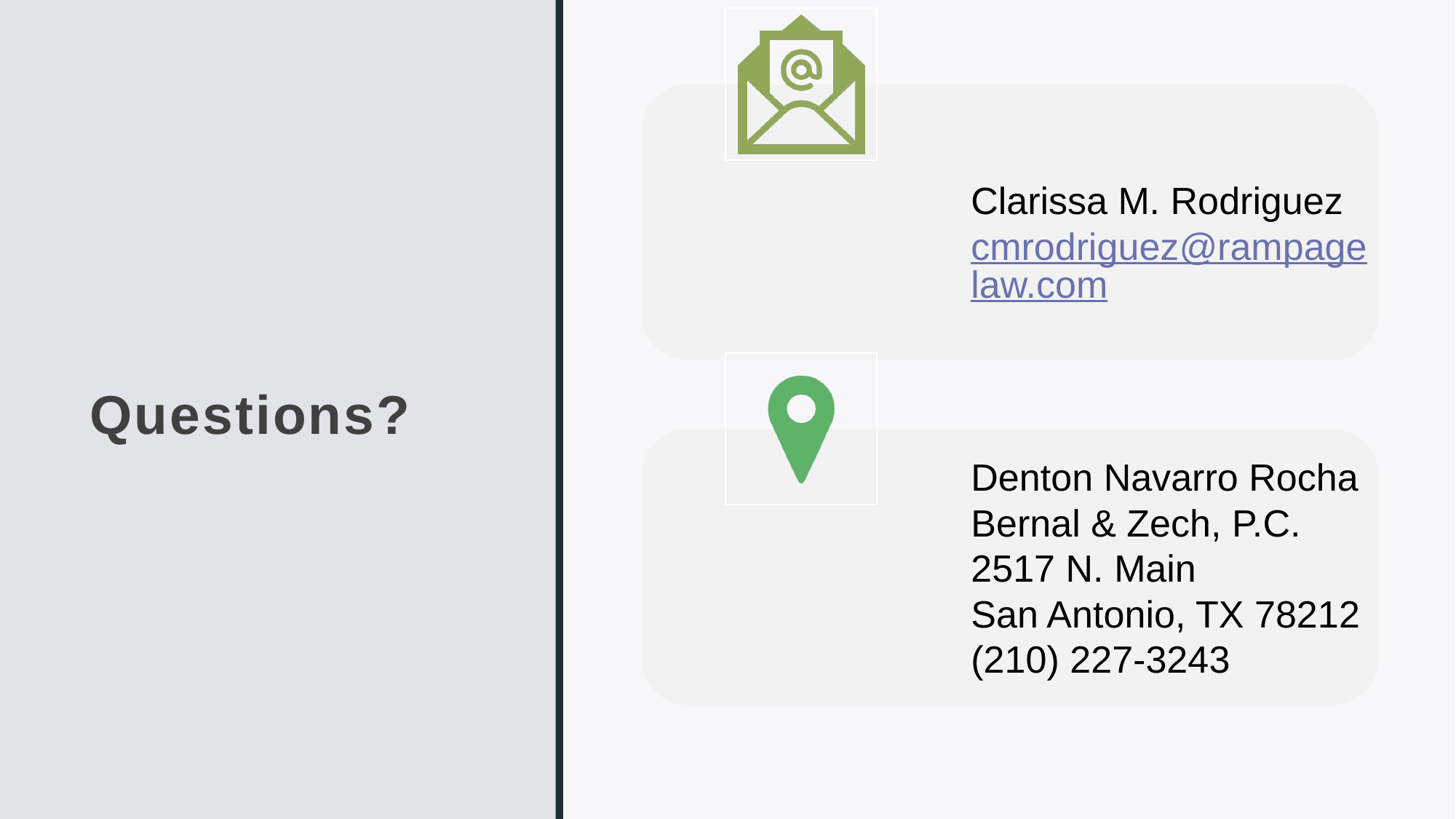

Clarissa M. Rodriguez
cmrodriguez@rampagelaw.com
Denton Navarro Rocha Bernal & Zech, P.C.
2517 N. Main
San Antonio, TX 78212
(210) 227-3243
# Questions?